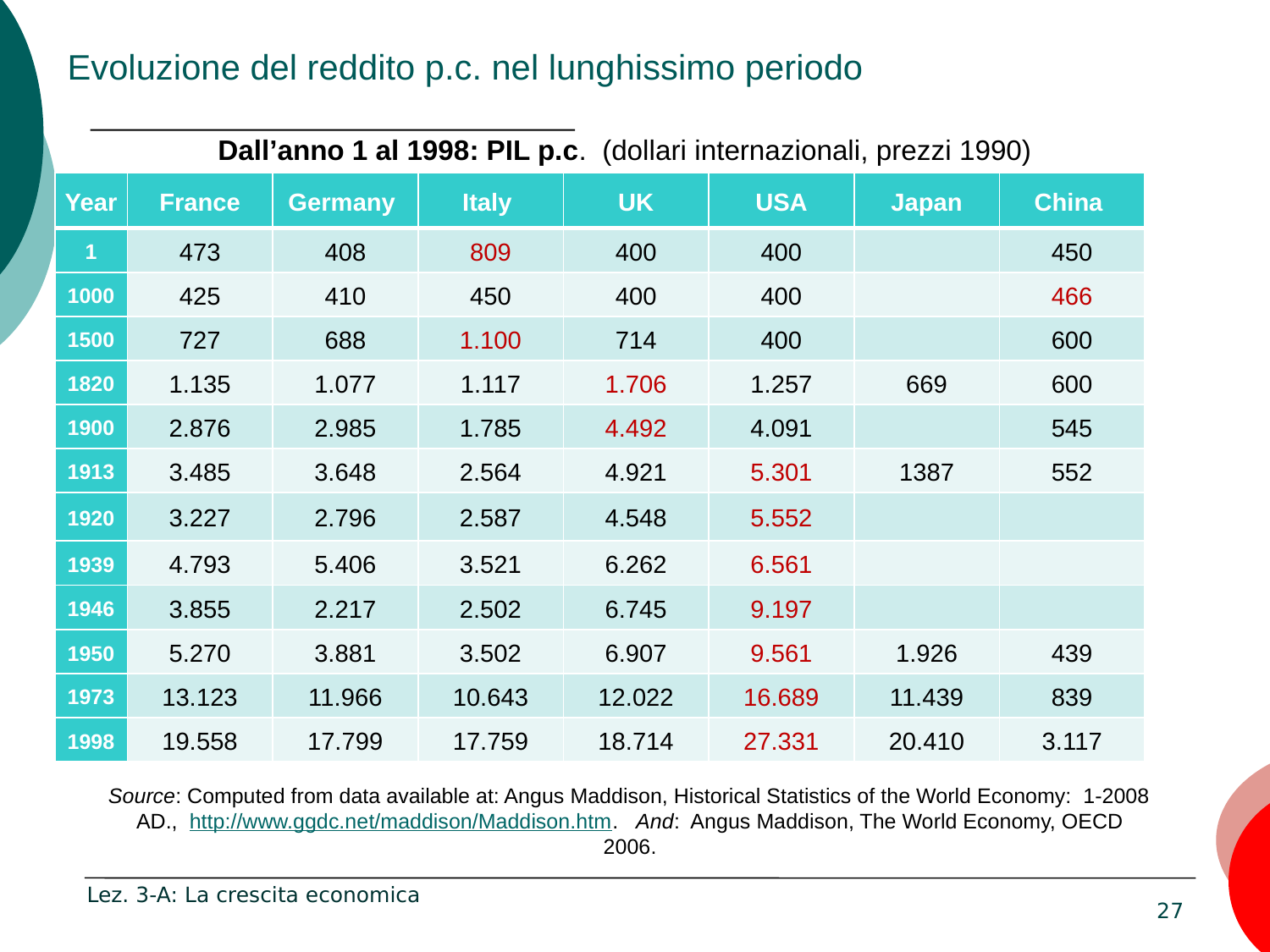

# Evoluzione del reddito p.c. nel lunghissimo periodo
Dall’anno 1 al 1998: PIL p.c.  (dollari internazionali, prezzi 1990)

| Year | France | Germany | Italy | UK | USA | Japan | China |
| --- | --- | --- | --- | --- | --- | --- | --- |
| 1 | 473 | 408 | 809 | 400 | 400 |  | 450 |
| 1000 | 425 | 410 | 450 | 400 | 400 |  | 466 |
| 1500 | 727 | 688 | 1.100 | 714 | 400 |  | 600 |
| 1820 | 1.135 | 1.077 | 1.117 | 1.706 | 1.257 | 669 | 600 |
| 1900 | 2.876 | 2.985 | 1.785 | 4.492 | 4.091 |  | 545 |
| 1913 | 3.485 | 3.648 | 2.564 | 4.921 | 5.301 | 1387 | 552 |
| 1920 | 3.227 | 2.796 | 2.587 | 4.548 | 5.552 |  |  |
| 1939 | 4.793 | 5.406 | 3.521 | 6.262 | 6.561 |  |  |
| 1946 | 3.855 | 2.217 | 2.502 | 6.745 | 9.197 |  |  |
| 1950 | 5.270 | 3.881 | 3.502 | 6.907 | 9.561 | 1.926 | 439 |
| 1973 | 13.123 | 11.966 | 10.643 | 12.022 | 16.689 | 11.439 | 839 |
| 1998 | 19.558 | 17.799 | 17.759 | 18.714 | 27.331 | 20.410 | 3.117 |
Source: Computed from data available at: Angus Maddison, Historical Statistics of the World Economy:  1-2008 AD.,  http://www.ggdc.net/maddison/Maddison.htm.   And:  Angus Maddison, The World Economy, OECD 2006.
Lez. 3-A: La crescita economica